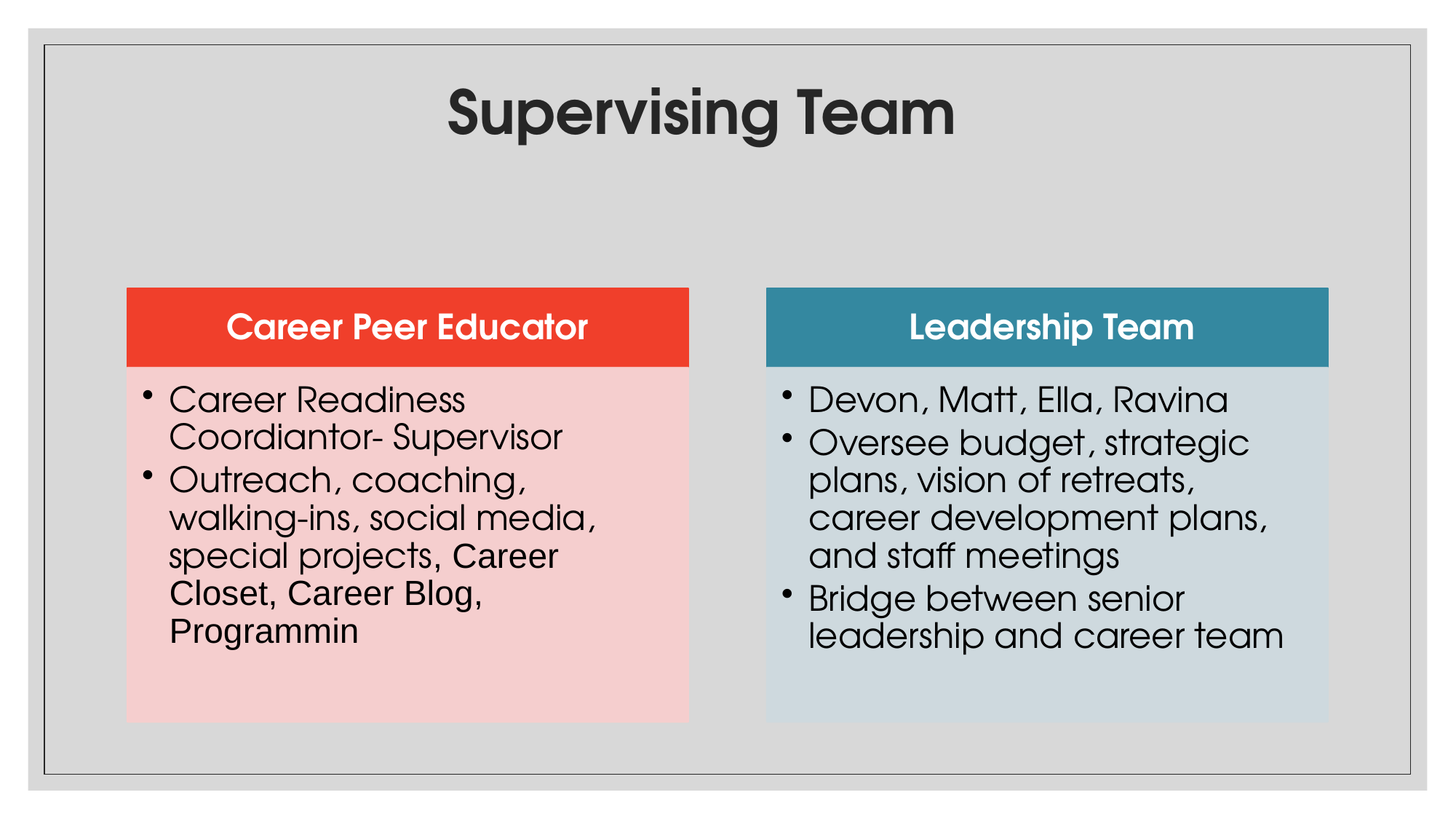

Supervising Team
Career Peer Educator
Career Readiness Coordiantor- Supervisor
Outreach, coaching, walking-ins, social media, special projects, Career Closet, Career Blog, Programmin

 Leadership Team
Devon, Matt, Ella, Ravina
Oversee budget, strategic plans, vision of retreats, career development plans, and staff meetings
Bridge between senior leadership and career team